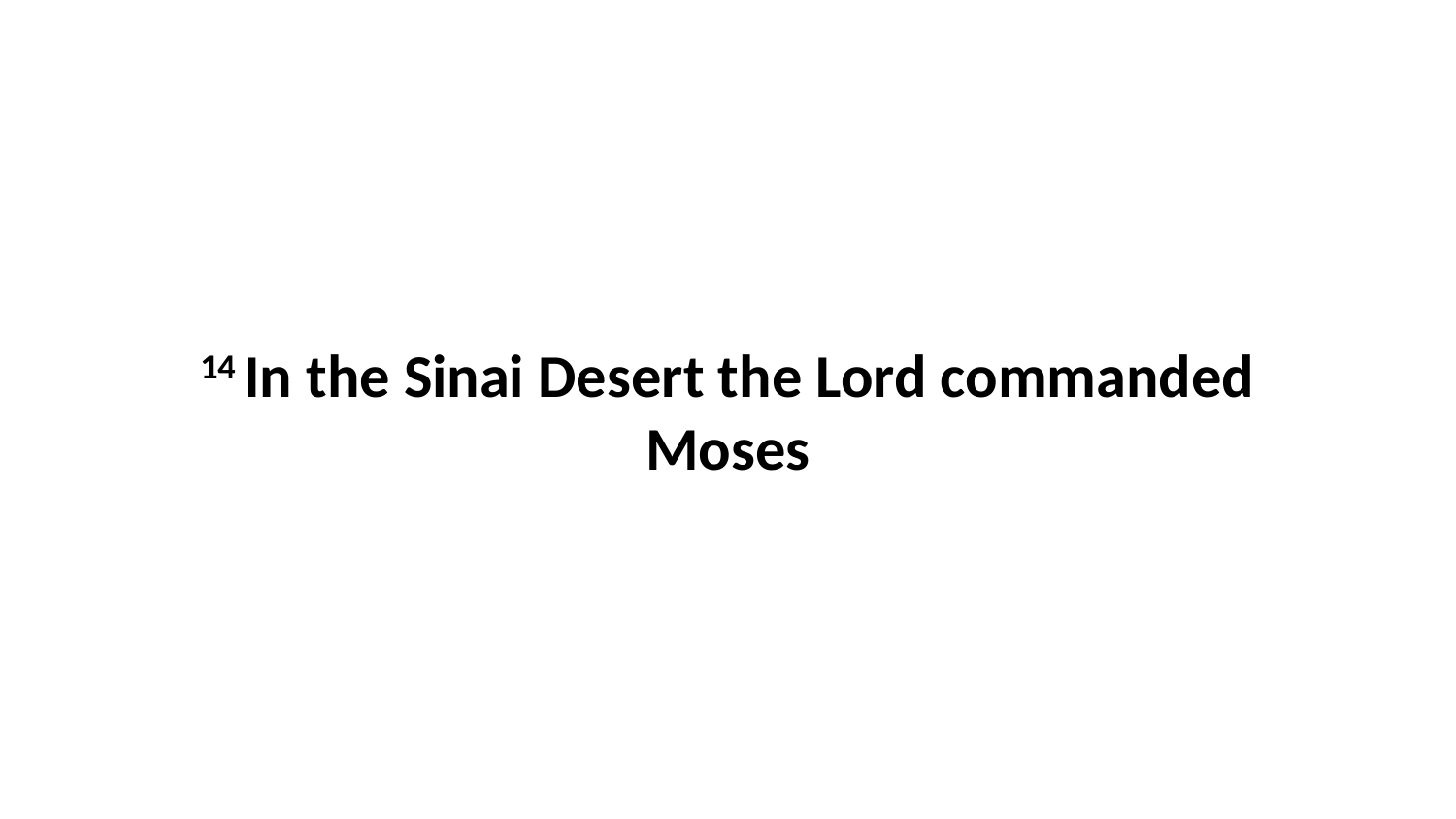

14 In the Sinai Desert the Lord commanded Moses